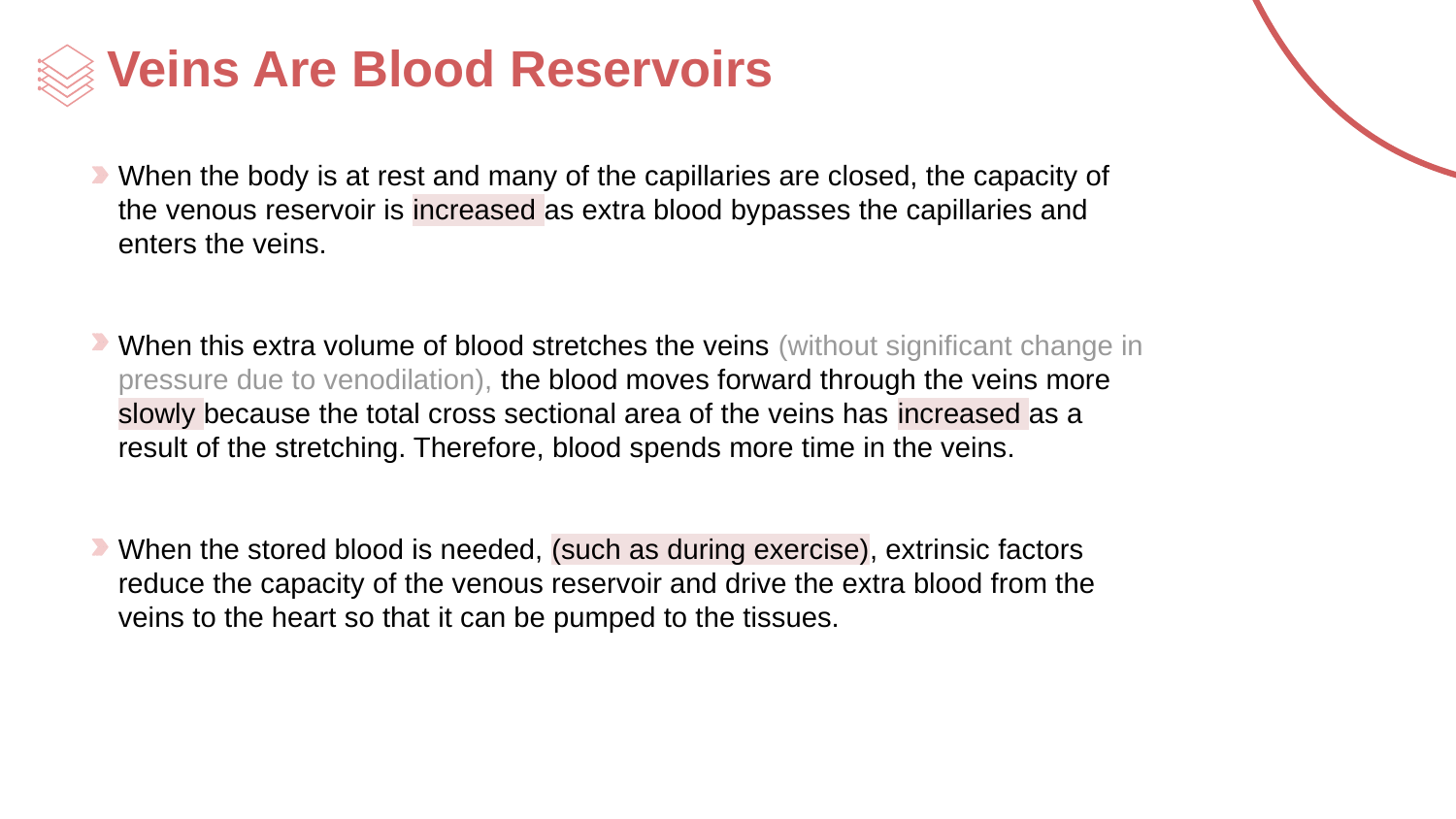

# Veins Are Blood Reservoirs

When the body is at rest and many of the capillaries are closed, the capacity of
the venous reservoir is increased as extra blood bypasses the capillaries and
enters the veins.

When this extra volume of blood stretches the veins (without significant change in
pressure due to venodilation), the blood moves forward through the veins more
slowly because the total cross sectional area of the veins has increased as a
result of the stretching. Therefore, blood spends more time in the veins.

When the stored blood is needed, (such as during exercise), extrinsic factors
reduce the capacity of the venous reservoir and drive the extra blood from the
veins to the heart so that it can be pumped to the tissues.